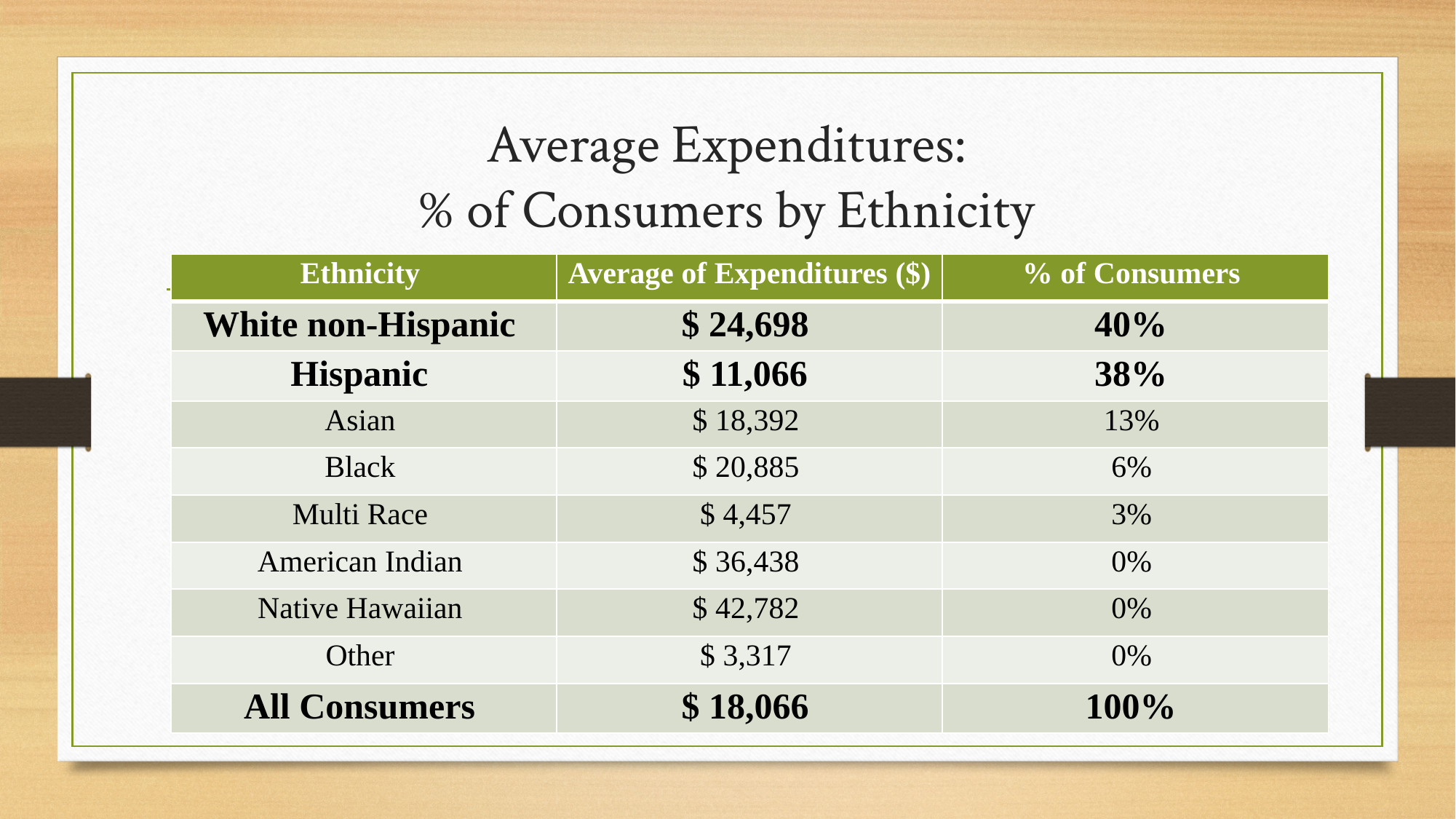

# Average Expenditures: % of Consumers by Ethnicity
| Ethnicity | Average of Expenditures ($) | % of Consumers |
| --- | --- | --- |
| White non-Hispanic | $ 24,698 | 40% |
| Hispanic | $ 11,066 | 38% |
| Asian | $ 18,392 | 13% |
| Black | $ 20,885 | 6% |
| Multi Race | $ 4,457 | 3% |
| American Indian | $ 36,438 | 0% |
| Native Hawaiian | $ 42,782 | 0% |
| Other | $ 3,317 | 0% |
| All Consumers | $ 18,066 | 100% |